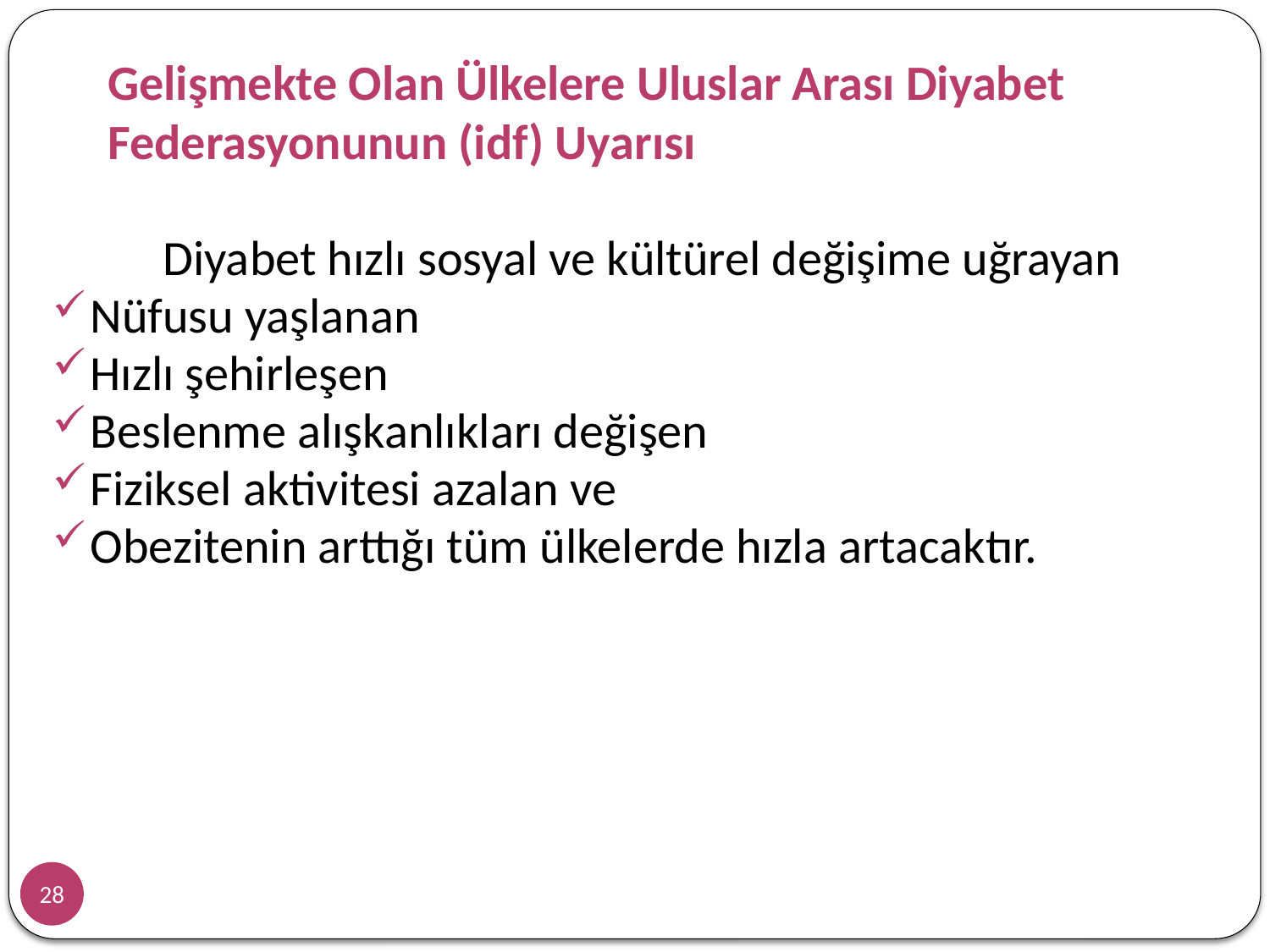

Gelişmekte Olan Ülkelere Uluslar Arası Diyabet Federasyonunun (idf) Uyarısı
Diyabet hızlı sosyal ve kültürel değişime uğrayan
Nüfusu yaşlanan
Hızlı şehirleşen
Beslenme alışkanlıkları değişen
Fiziksel aktivitesi azalan ve
Obezitenin arttığı tüm ülkelerde hızla artacaktır.

28